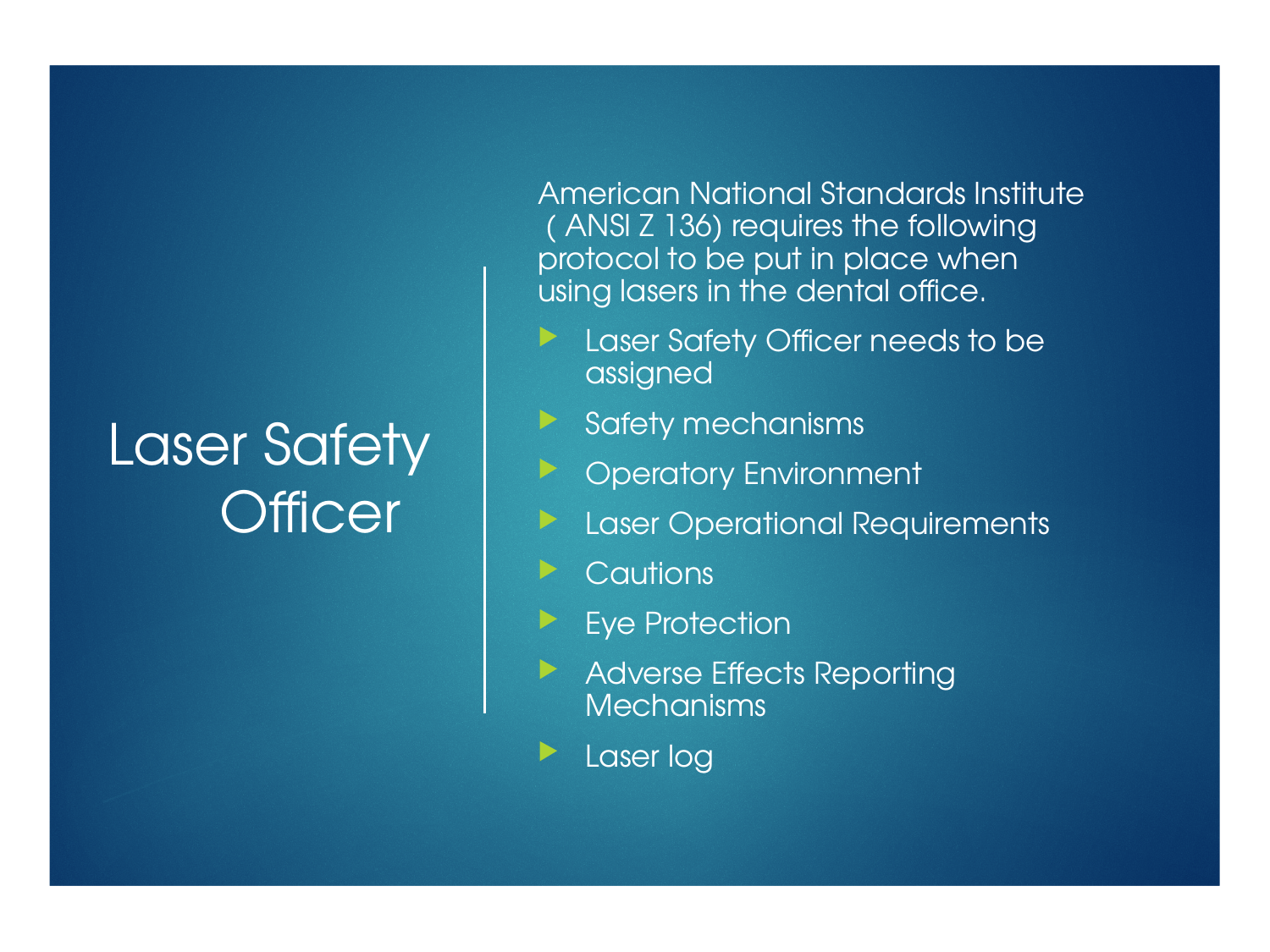

# Laser Safety Officer
American National Standards Institute  ( ANSI Z 136) requires the following protocol to be put in place when using lasers in the dental office.
Laser Safety Officer needs to be assigned
Safety mechanisms
Operatory Environment
Laser Operational Requirements
Cautions
Eye Protection
Adverse Effects Reporting Mechanisms
Laser log